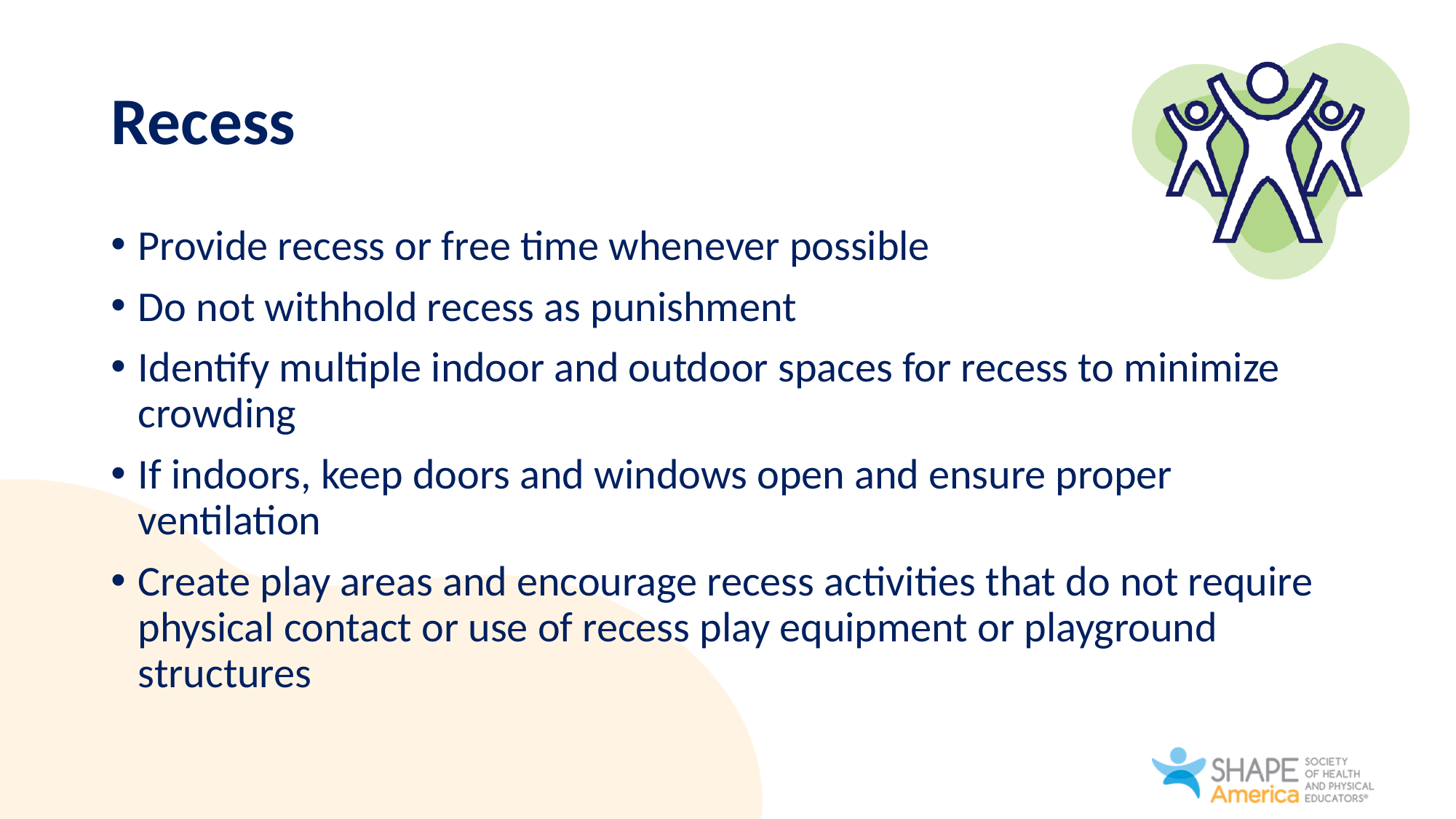

# Recess
Provide recess or free time whenever possible
Do not withhold recess as punishment
Identify multiple indoor and outdoor spaces for recess to minimize crowding
If indoors, keep doors and windows open and ensure proper ventilation
Create play areas and encourage recess activities that do not require physical contact or use of recess play equipment or playground structures